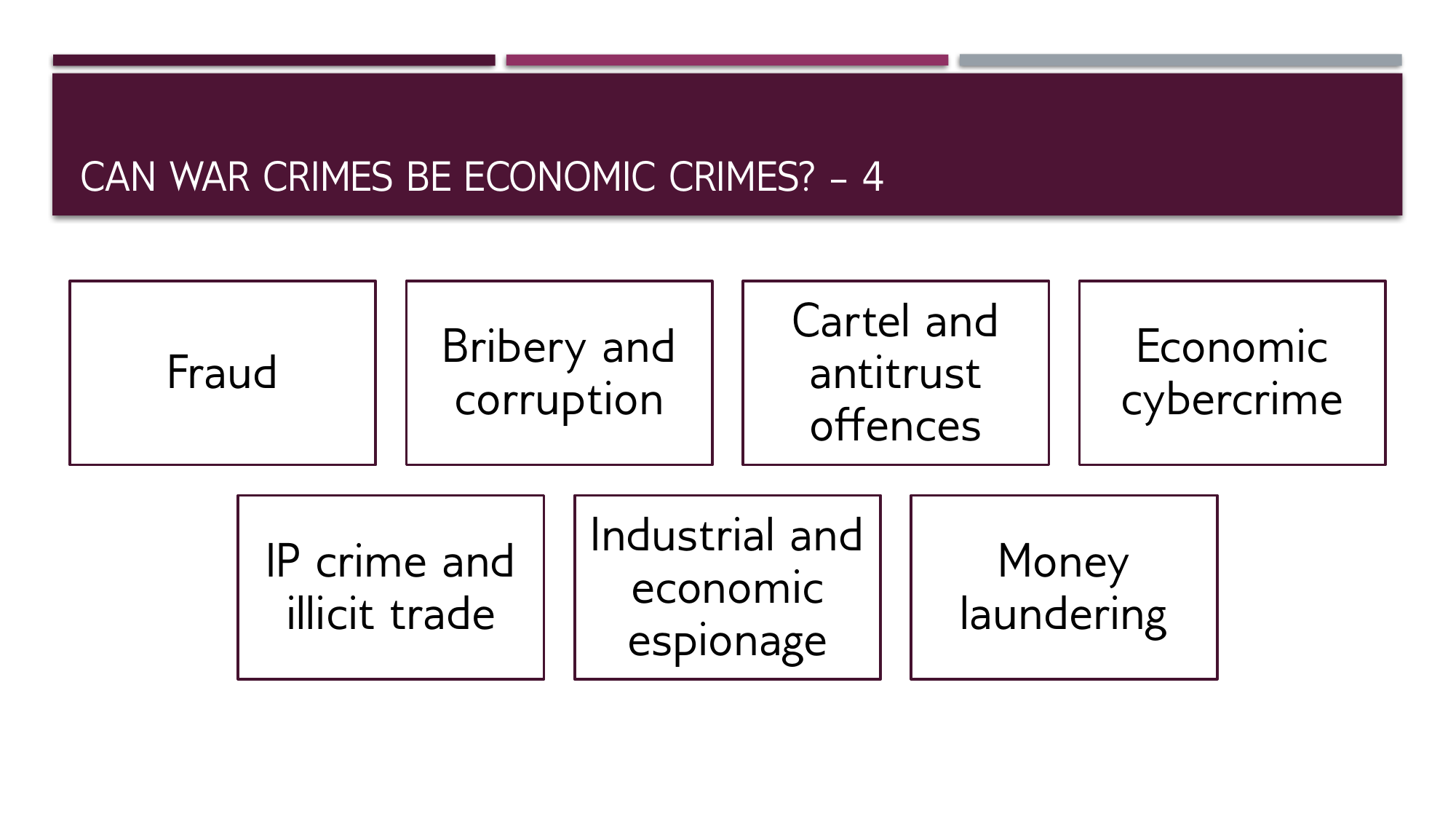

# Can war crimes be economic crimes? – 4
Fraud
Bribery and corruption
Cartel and antitrust offences
Economic cybercrime
IP crime and illicit trade
Industrial and economic espionage
Money laundering